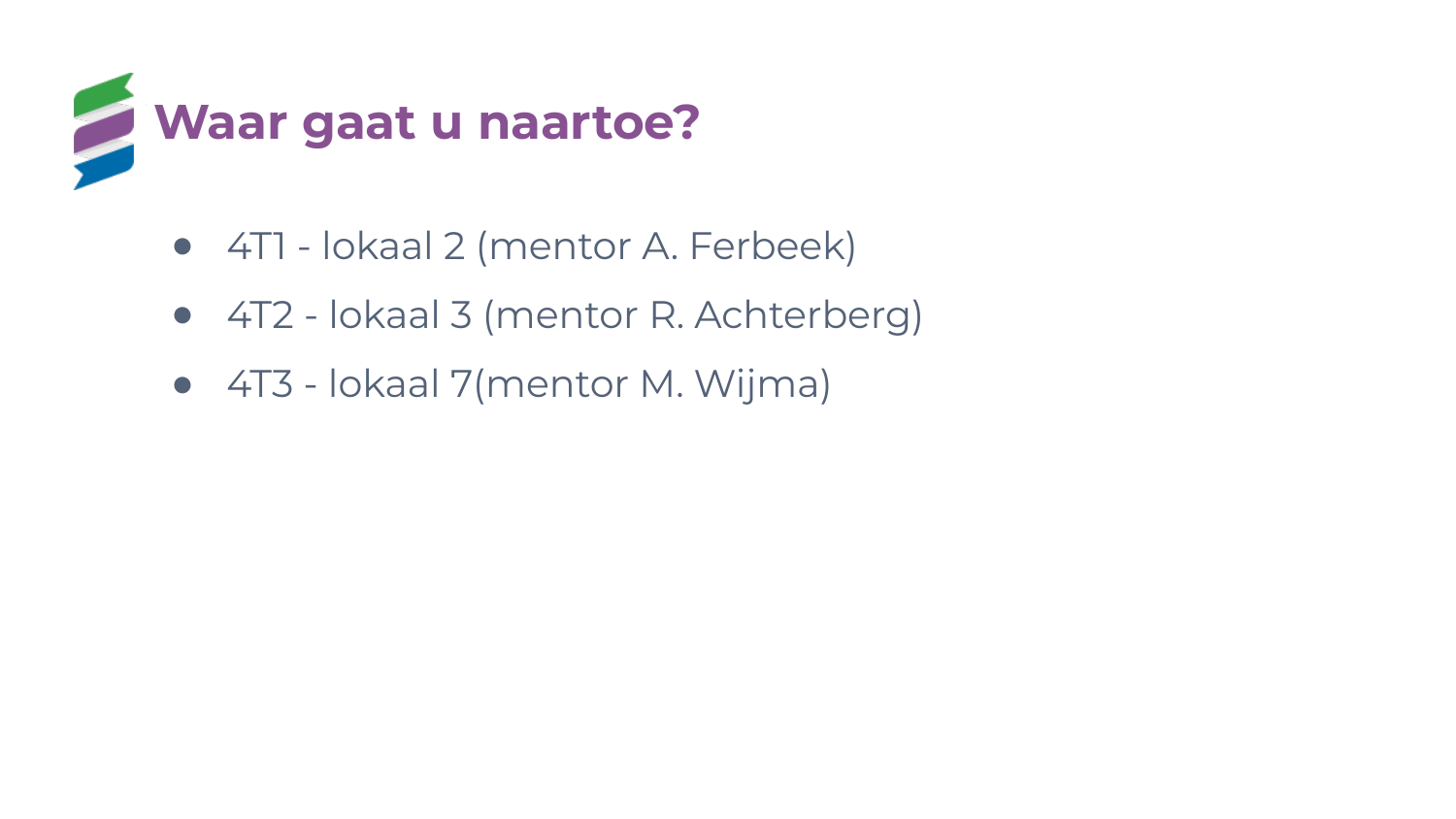

# Waar gaat u naartoe?
4T1 - lokaal 2 (mentor A. Ferbeek)
4T2 - lokaal 3 (mentor R. Achterberg)
4T3 - lokaal 7(mentor M. Wijma)